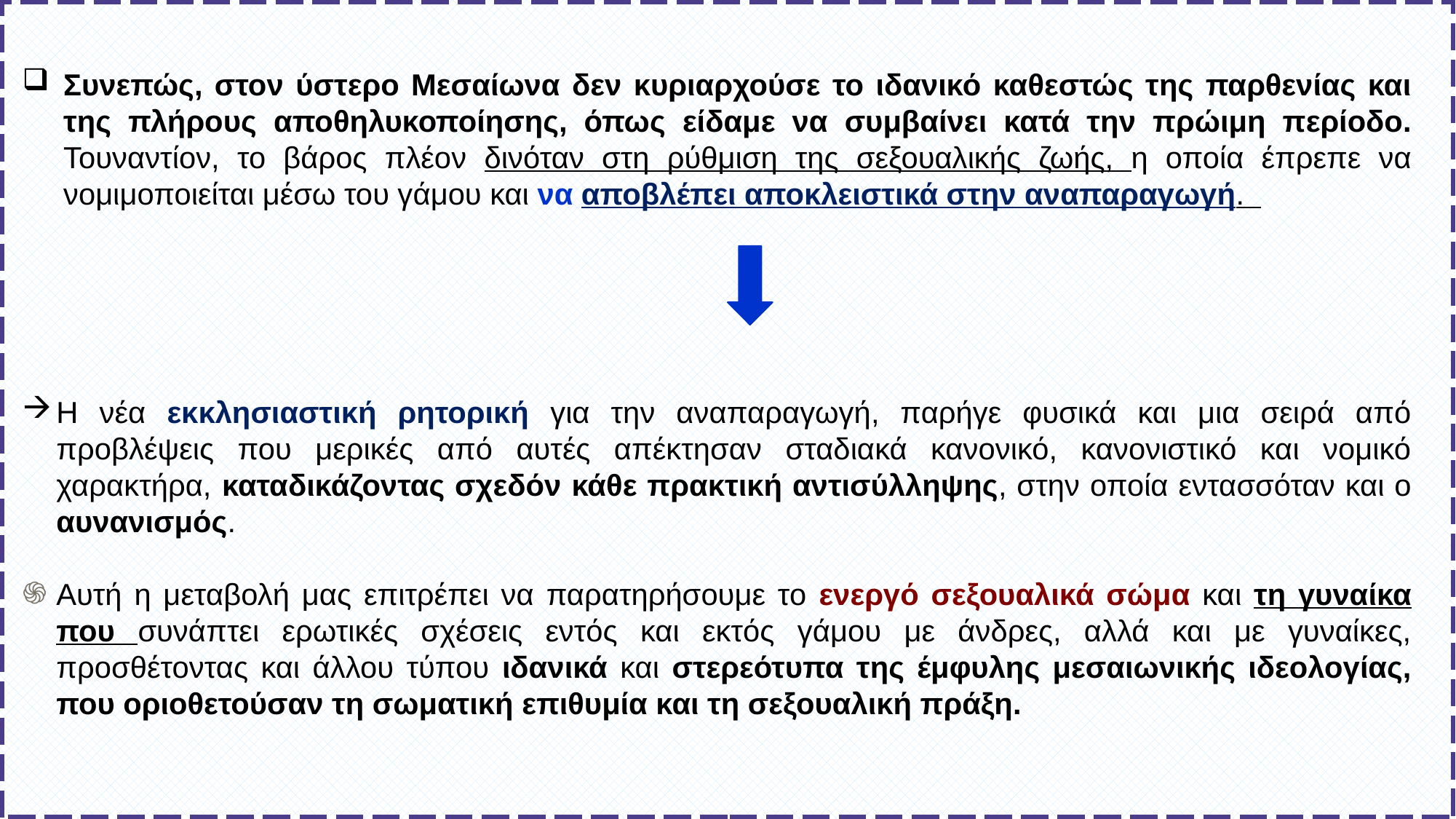

Συνεπώς, στον ύστερο Μεσαίωνα δεν κυριαρχούσε το ιδανικό καθεστώς της παρθενίας και της πλήρους αποθηλυκοποίησης, όπως είδαμε να συμβαίνει κατά την πρώιμη περίοδο. Τουναντίον, το βάρος πλέον δινόταν στη ρύθμιση της σεξουαλικής ζωής, η οποία έπρεπε να νομιμοποιείται μέσω του γάμου και να αποβλέπει αποκλειστικά στην αναπαραγωγή.

Η νέα εκκλησιαστική ρητορική για την αναπαραγωγή, παρήγε φυσικά και μια σειρά από προβλέψεις που μερικές από αυτές απέκτησαν σταδιακά κανονικό, κανονιστικό και νομικό χαρακτήρα, καταδικάζοντας σχεδόν κάθε πρακτική αντισύλληψης, στην οποία εντασσόταν και ο αυνανισμός.

Αυτή η μεταβολή μας επιτρέπει να παρατηρήσουμε το ενεργό σεξουαλικά σώμα και τη γυναίκα που συνάπτει ερωτικές σχέσεις εντός και εκτός γάμου με άνδρες, αλλά και με γυναίκες, προσθέτοντας και άλλου τύπου ιδανικά και στερεότυπα της έμφυλης μεσαιωνικής ιδεολογίας, που οριοθετούσαν τη σωματική επιθυμία και τη σεξουαλική πράξη.